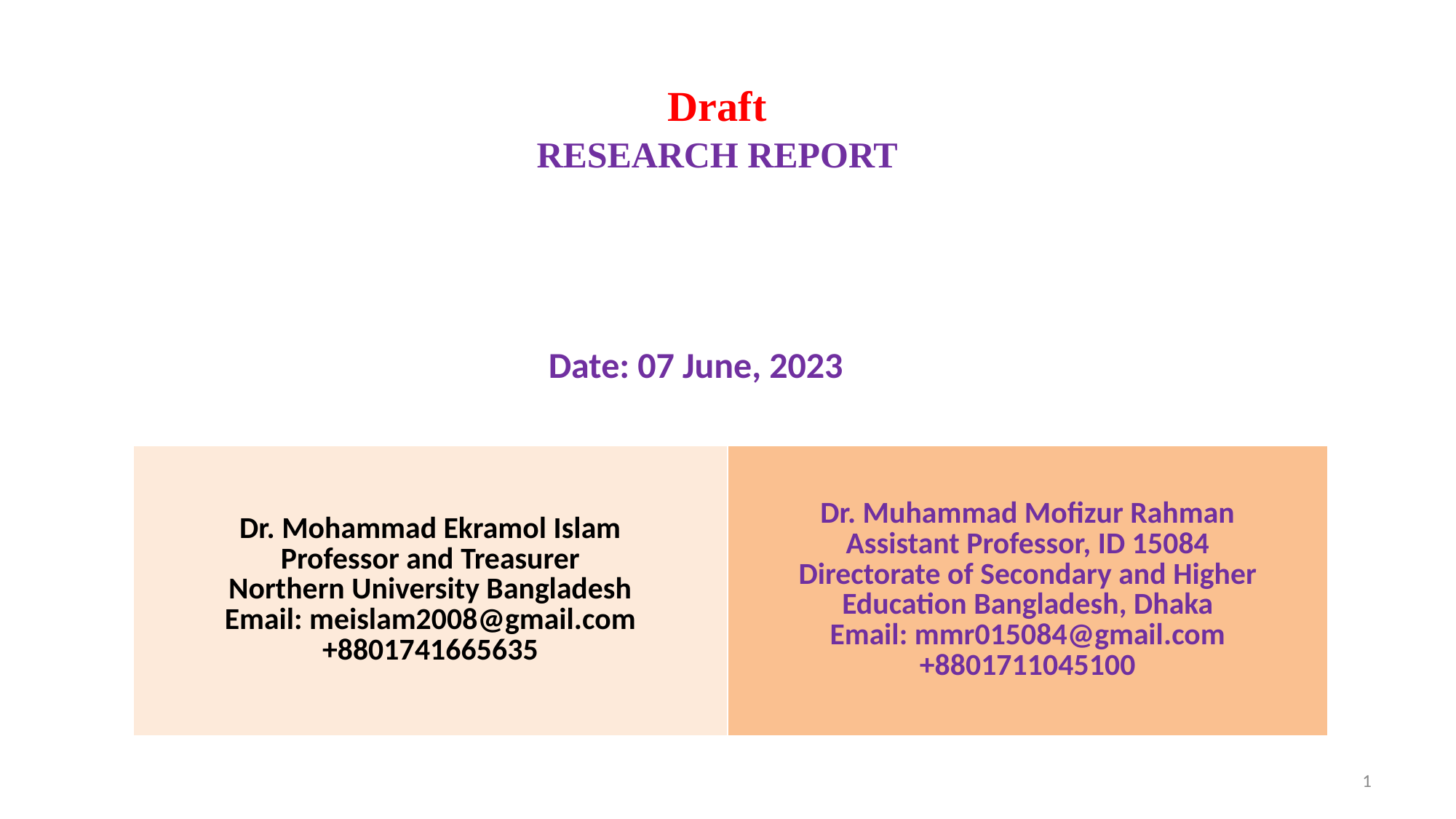

# Draft
RESEARCH REPORT
Date: 07 June, 2023
| Dr. Mohammad Ekramol Islam Professor and Treasurer Northern University Bangladesh Email: meislam2008@gmail.com +8801741665635 | Dr. Muhammad Mofizur Rahman Assistant Professor, ID 15084 Directorate of Secondary and Higher Education Bangladesh, Dhaka Email: mmr015084@gmail.com +8801711045100 |
| --- | --- |
1